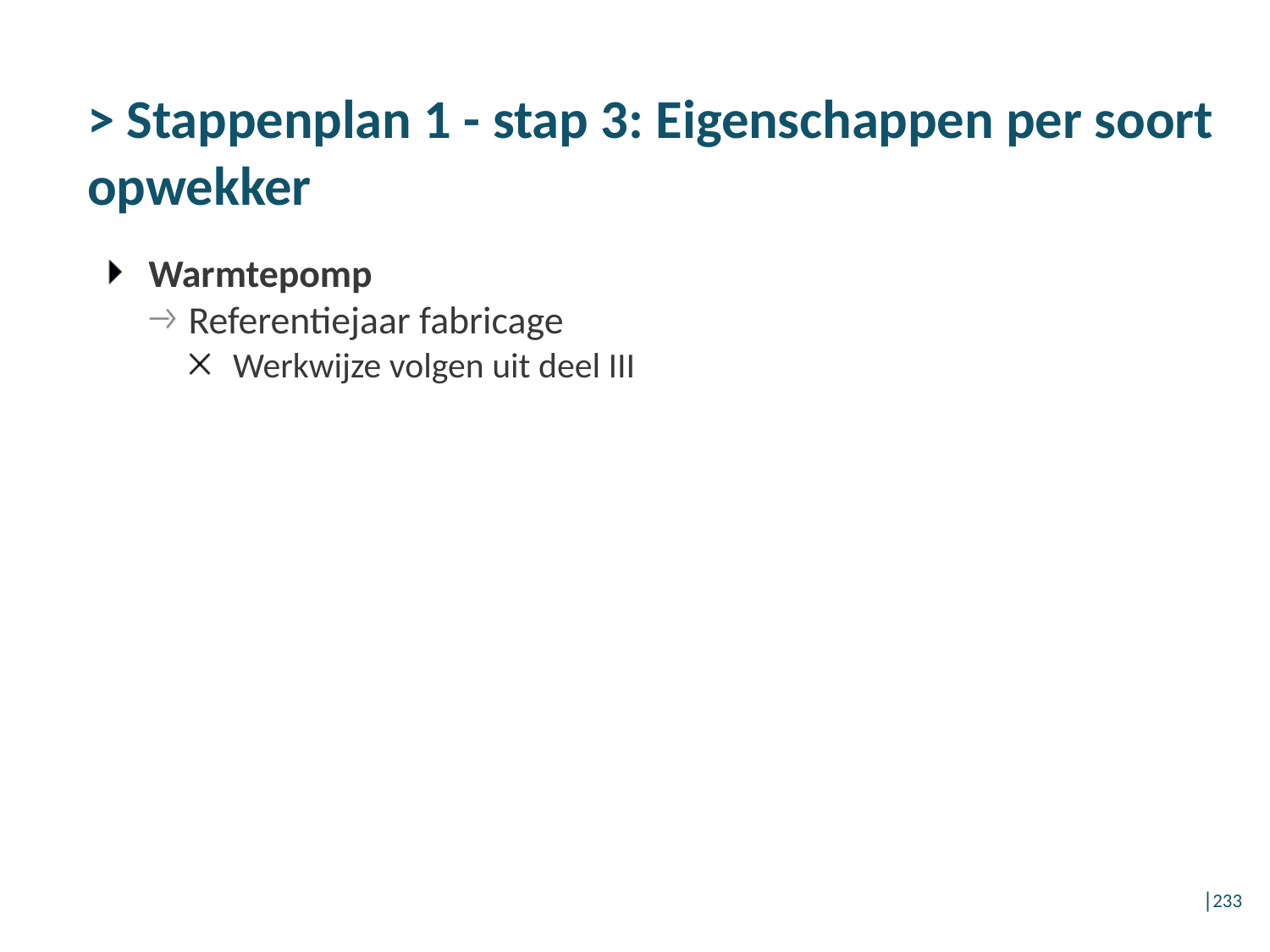

# > Stappenplan 1 - stap 3: Eigenschappen per soort opwekker

Warmtepomp
Referentiejaar fabricage
Werkwijze volgen uit deel III

│233